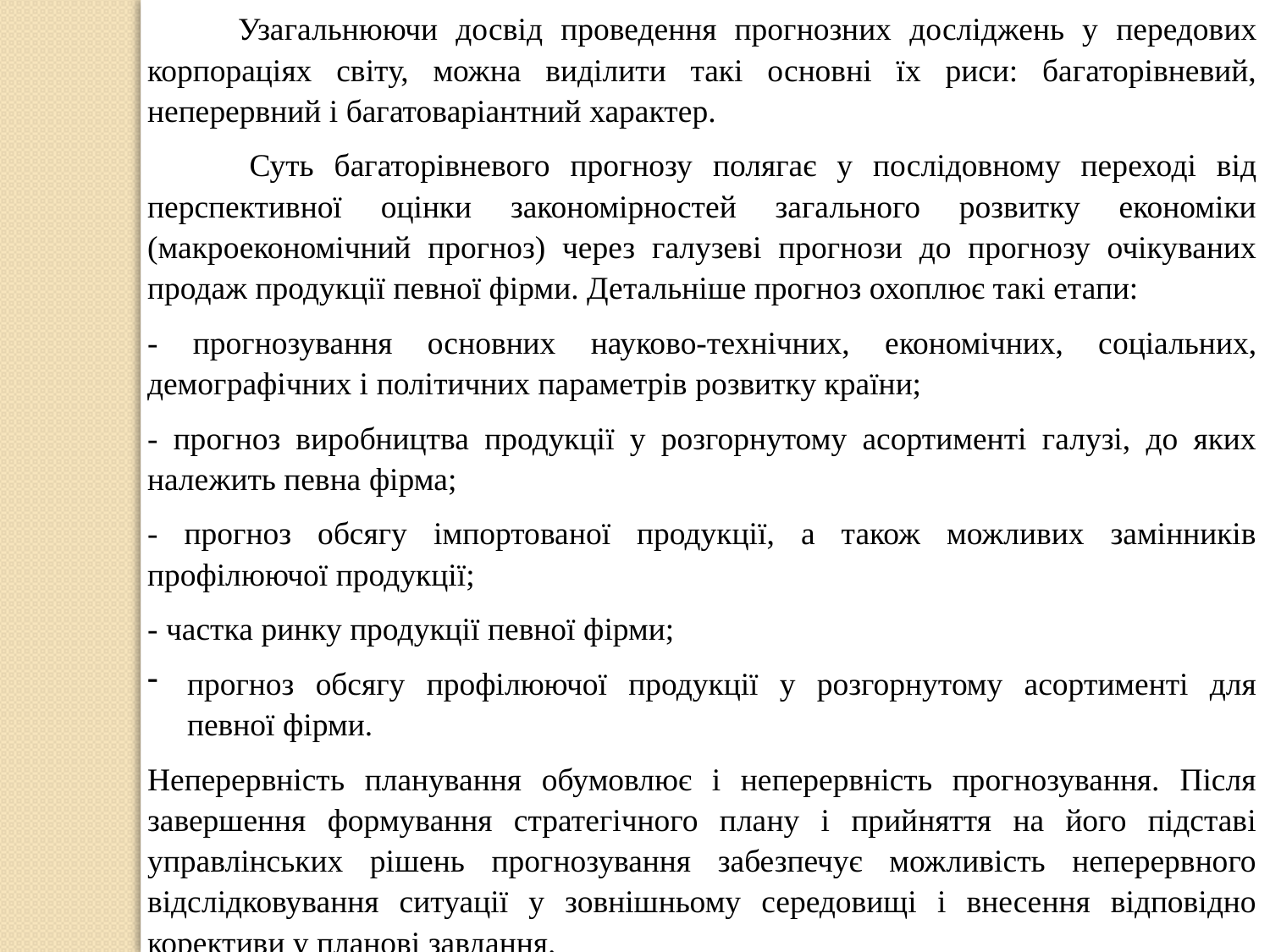

Узагальнюючи досвід проведення прогнозних досліджень у передових корпораціях світу, можна виділити такі основні їх риси: багаторівневий, неперервний і багатоваріантний характер.
     Суть багаторівневого прогнозу полягає у послідовному переході від перспективної оцінки закономірностей загального розвитку економіки (макроекономічний прогноз) через галузеві прогнози до прогнозу очікуваних продаж продукції певної фірми. Детальніше прогноз охоплює такі етапи:
- прогнозування основних науково-технічних, економічних, соціальних, демографічних і політичних параметрів розвитку країни;
- прогноз виробництва продукції у розгорнутому асортименті галузі, до яких належить певна фірма;
- прогноз обсягу імпортованої продукції, а також можливих замінників профілюючої продукції;
- частка ринку продукції певної фірми;
прогноз обсягу профілюючої продукції у розгорнутому асортименті для певної фірми.
Неперервність планування обумовлює і неперервність прогнозування. Після завершення формування стратегічного плану і прийняття на його підставі управлінських рішень прогнозування забезпечує можливість неперервного відслідковування ситуації у зовнішньому середовищі і внесення відповідно корективи у планові завдання.